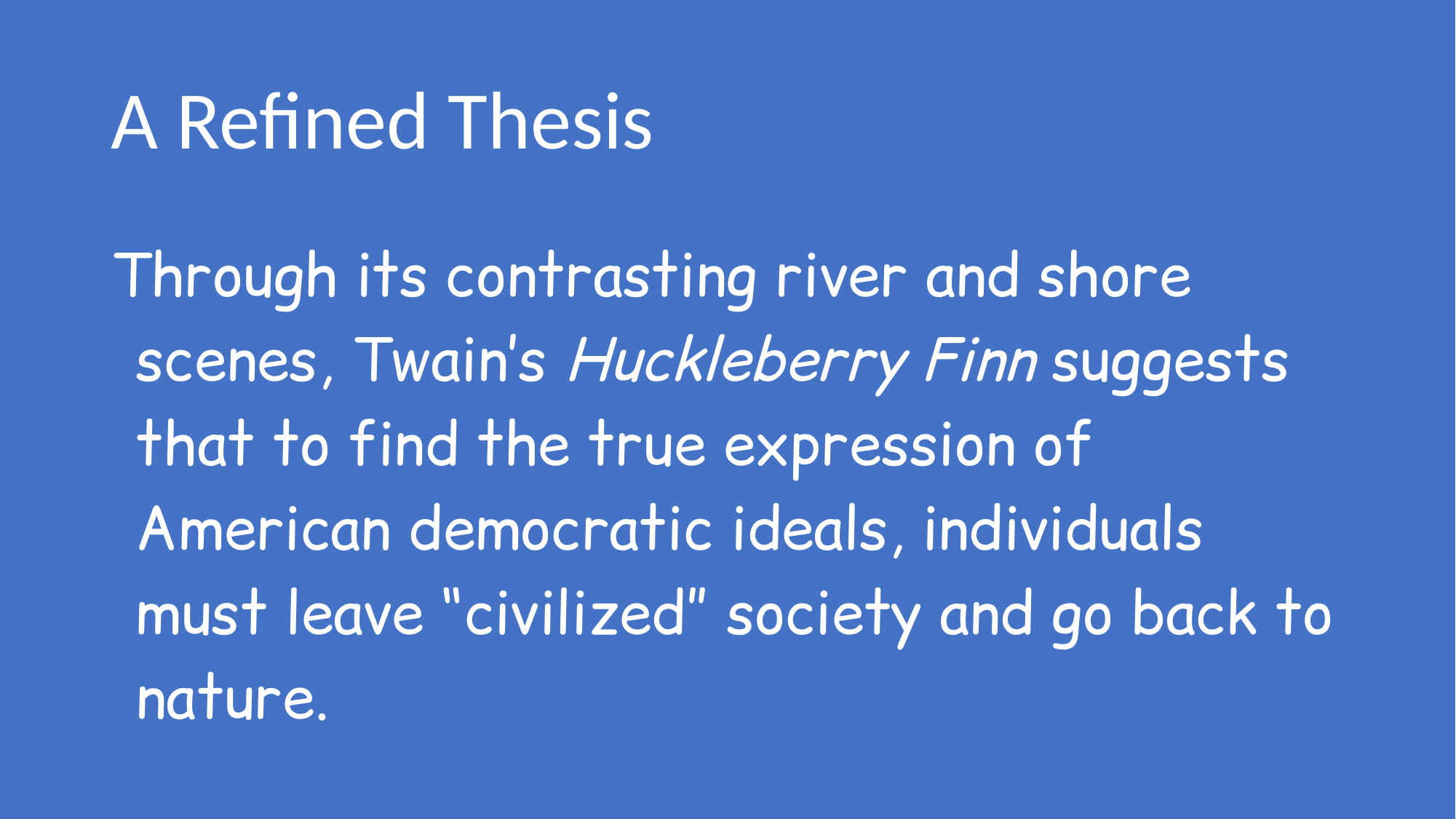

# A Refined Thesis
Through its contrasting river and shore scenes, Twain’s Huckleberry Finn suggests that to find the true expression of American democratic ideals, individuals must leave “civilized” society and go back to nature.